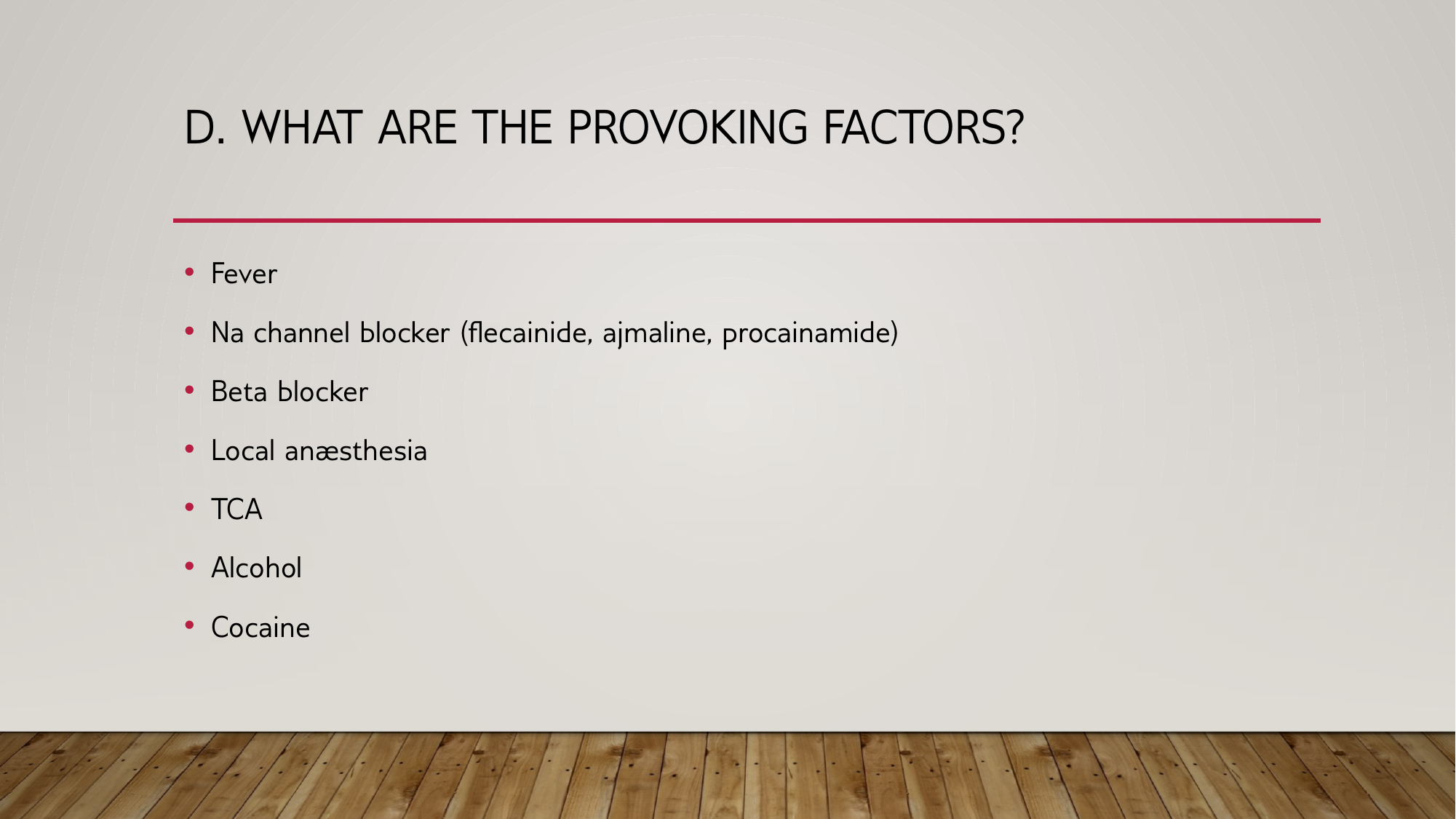

# D. What are the provoking factors?
Fever
Na channel blocker (flecainide, ajmaline, procainamide)
Beta blocker
Local anaesthesia
TCA
Alcohol
Cocaine